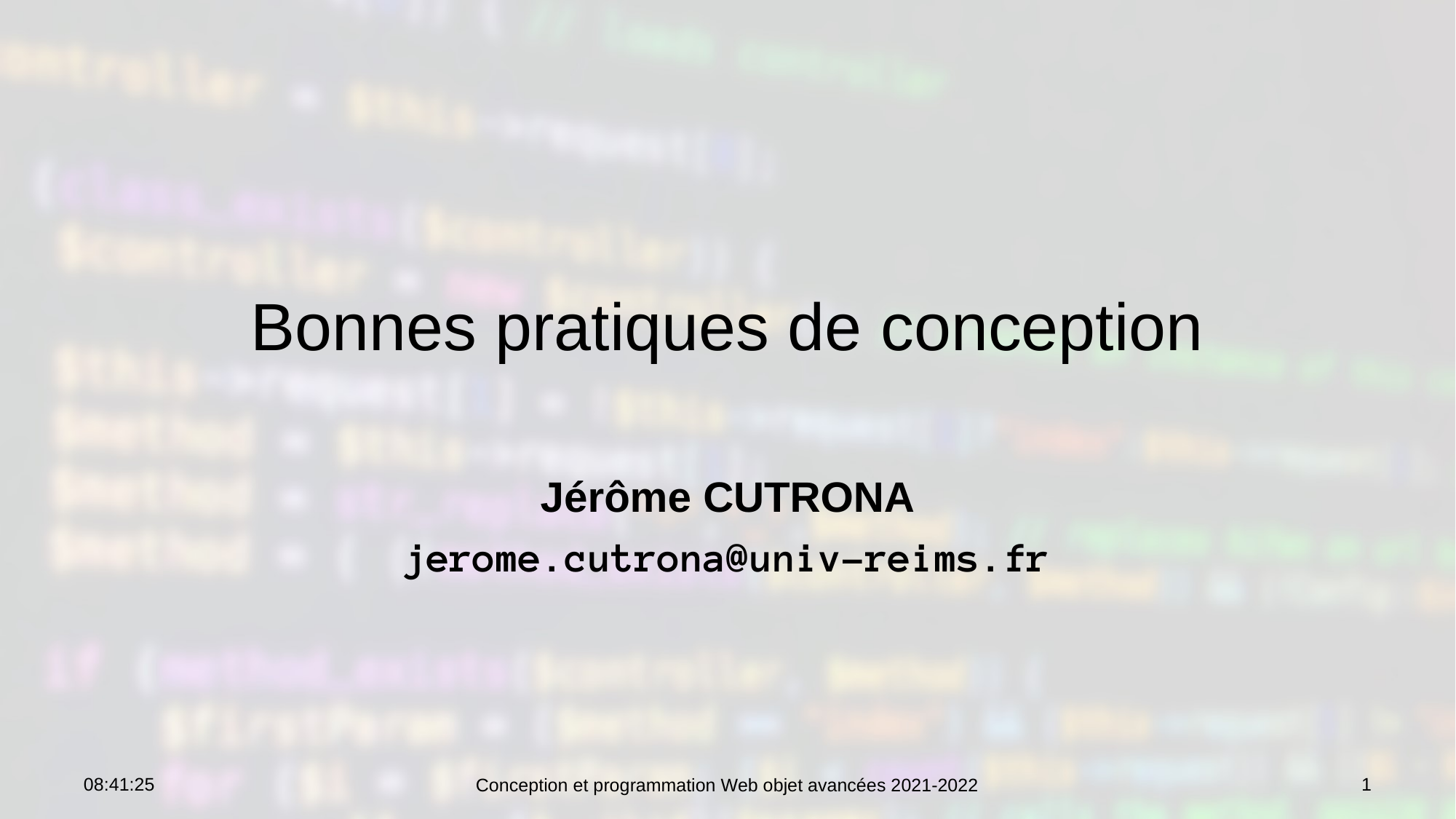

# Bonnes pratiques de conception
Jérôme CUTRONA
jerome.cutrona@univ-reims.fr
08:41:25
Conception et programmation Web objet avancées 2021-2022
1